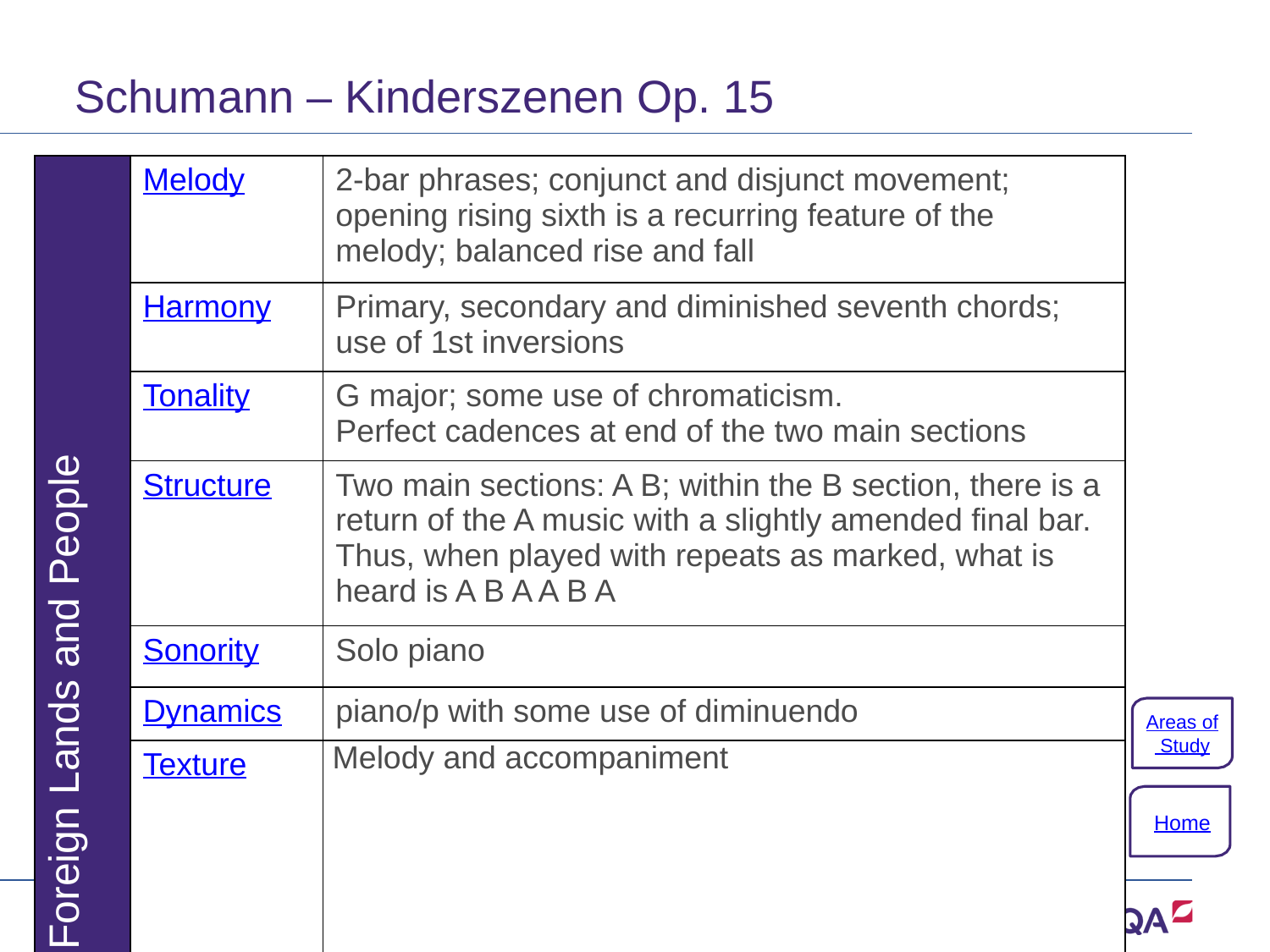

# Schumann – Kinderszenen Op. 15
| From Foreign Lands and People | Melody | 2-bar phrases; conjunct and disjunct movement; opening rising sixth is a recurring feature of the melody; balanced rise and fall |
| --- | --- | --- |
|  | Harmony | Primary, secondary and diminished seventh chords; use of 1st inversions |
|  | Tonality | G major; some use of chromaticism. Perfect cadences at end of the two main sections |
|  | Structure | Two main sections: A B; within the B section, there is a return of the A music with a slightly amended final bar. Thus, when played with repeats as marked, what is heard is A B A A B A |
|  | Sonority | Solo piano |
|  | Dynamics | piano/p with some use of diminuendo |
|  | Texture | Melody and accompaniment |

Areas of Study

Home
16 of 132
Copyright © AQA and its licensors. All rights reserved.